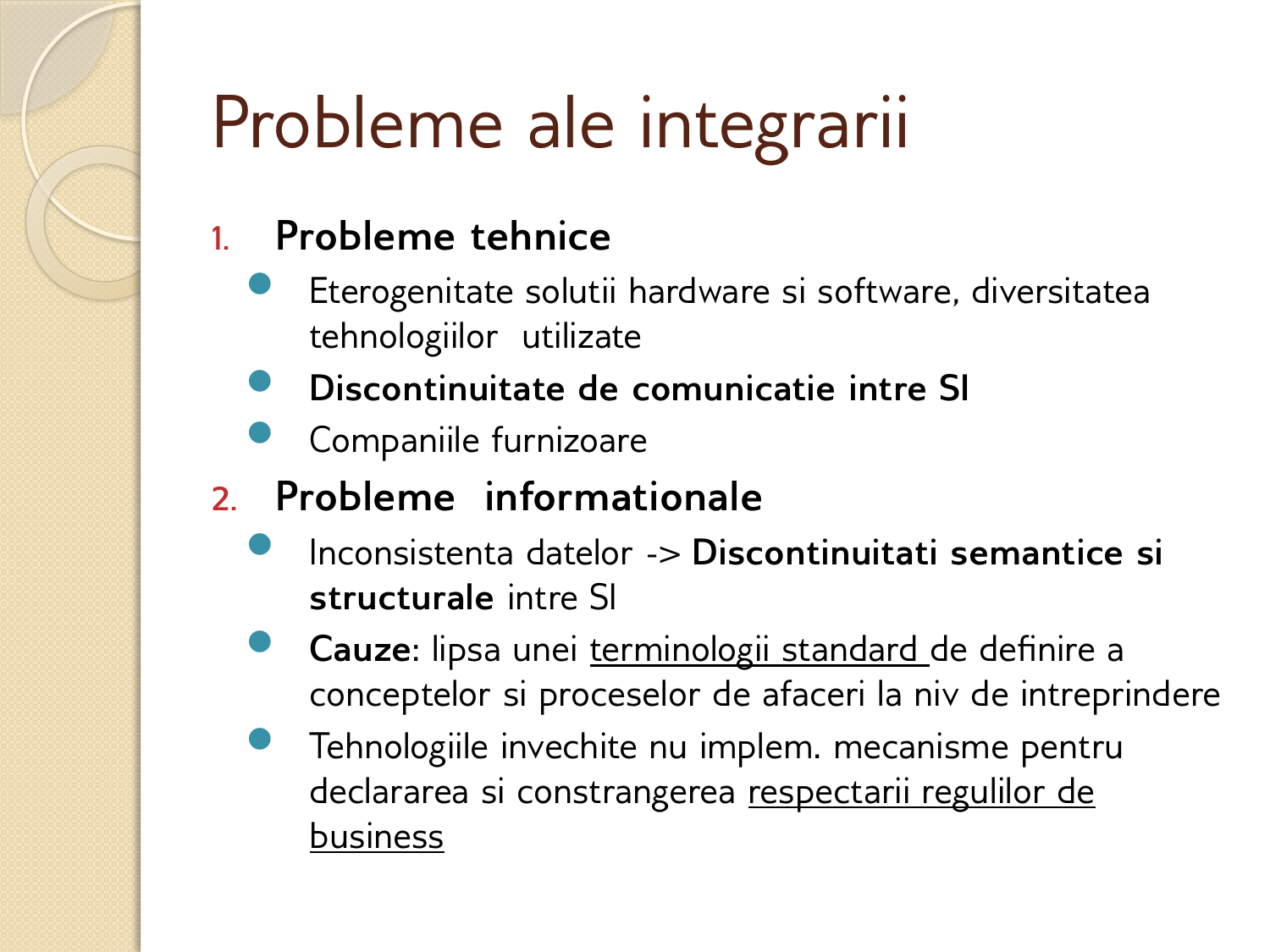

# Probleme ale integrarii
Probleme tehnice
Eterogenitate solutii hardware si software, diversitatea tehnologiilor  utilizate
Discontinuitate de comunicatie intre SI
Companiile furnizoare
Probleme  informationale
Inconsistenta datelor -> Discontinuitati semantice si structurale intre SI
Cauze: lipsa unei terminologii standard de definire a conceptelor si proceselor de afaceri la niv de intreprindere
Tehnologiile invechite nu implem. mecanisme pentru declararea si constrangerea respectarii regulilor de business